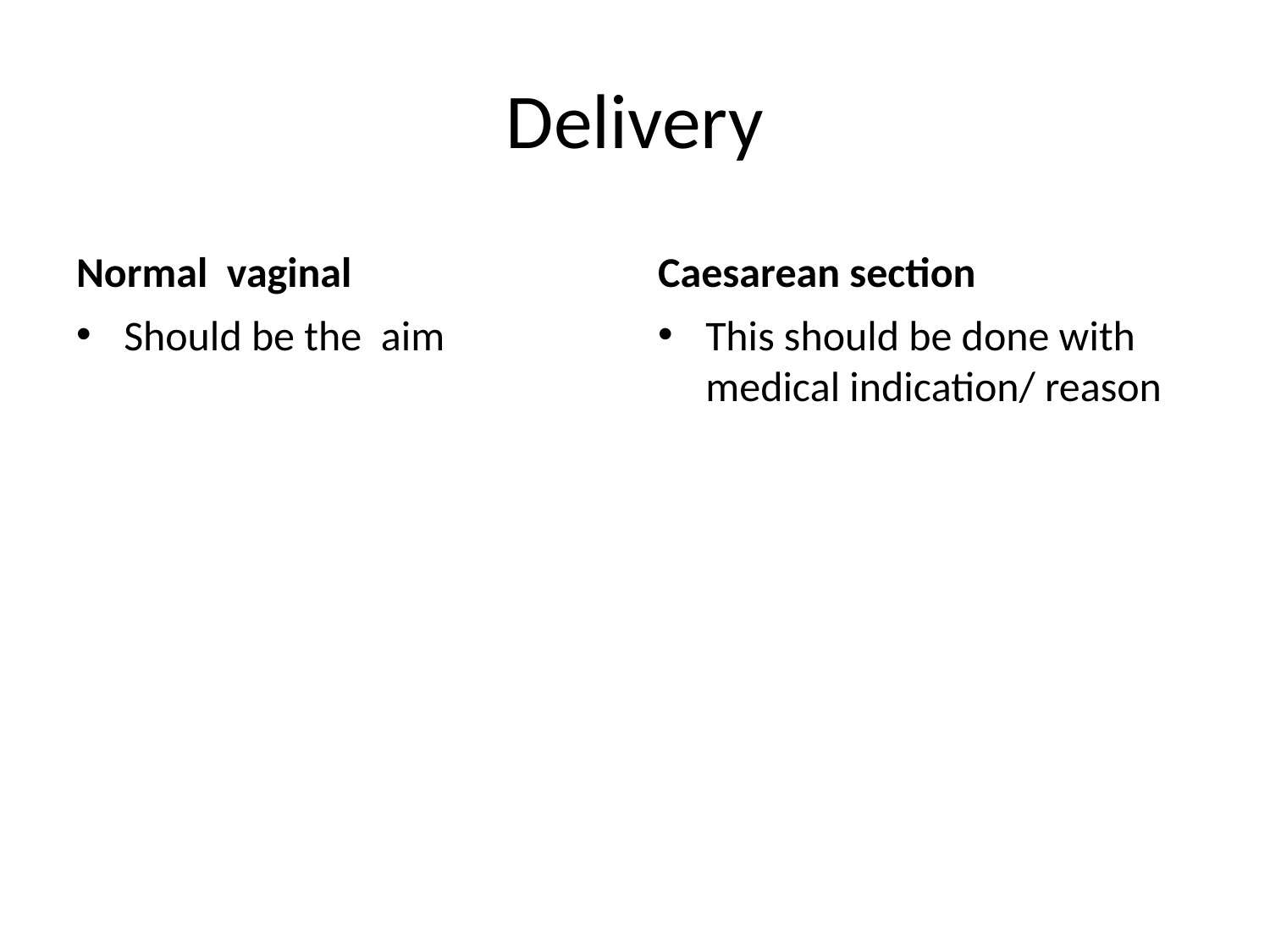

# Delivery
Normal  vaginal
Caesarean section
Should be the  aim
This should be done with medical indication/ reason